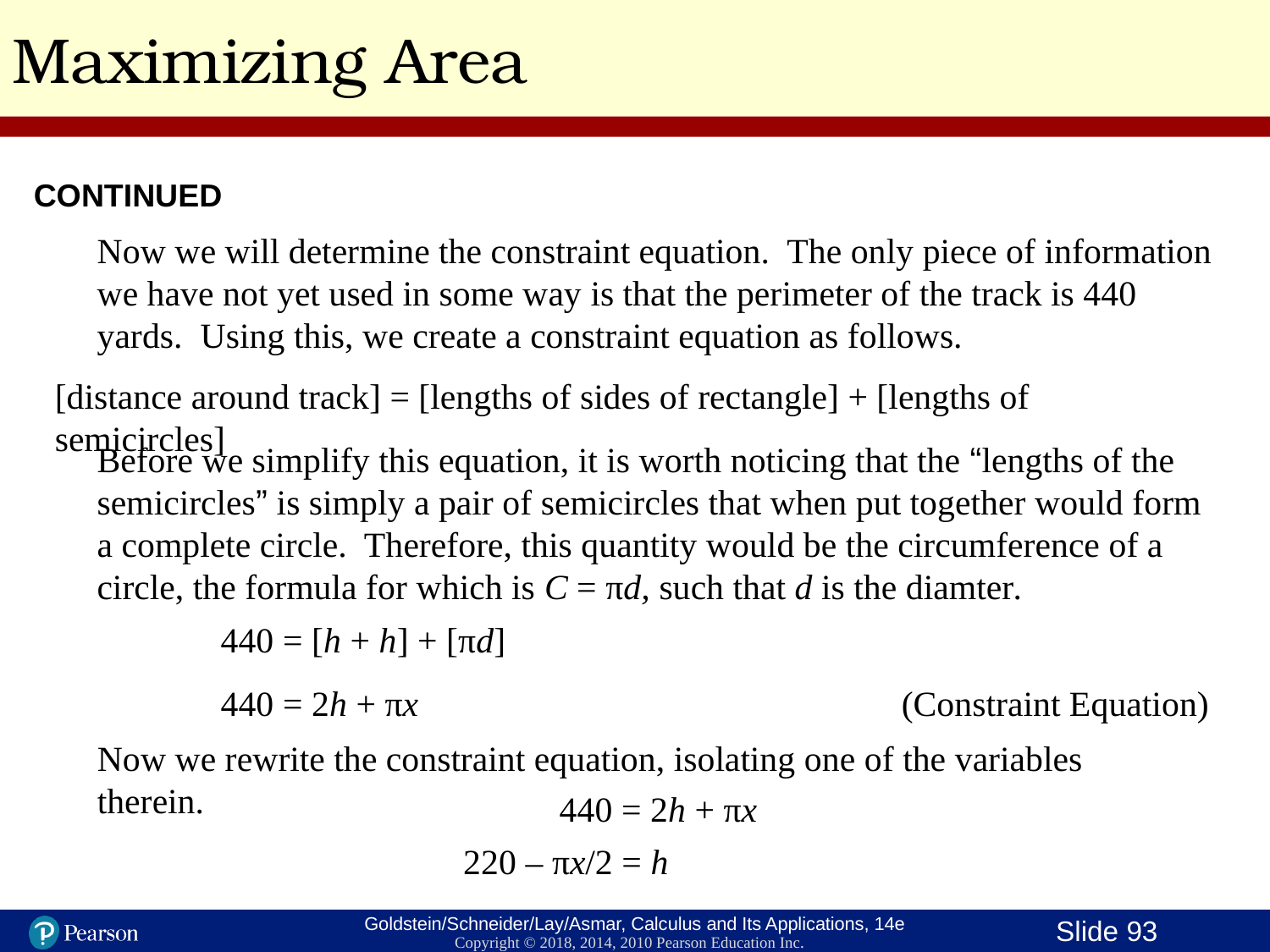

Maximizing Area

CONTINUED
Now we will determine the constraint equation.  The only piece of information we have not yet used in some way is that the perimeter of the track is 440 yards.  Using this, we create a constraint equation as follows.
[distance around track] = [lengths of sides of rectangle] + [lengths of semicircles]
Before we simplify this equation, it is worth noticing that the “lengths of the semicircles” is simply a pair of semicircles that when put together would form a complete circle.  Therefore, this quantity would be the circumference of a circle, the formula for which is C = πd, such that d is the diamter.
440 = [h + h] + [πd]
(Constraint Equation)
440 = 2h + πx
Now we rewrite the constraint equation, isolating one of the variables therein.
440 = 2h + πx
220 – πx/2 = h